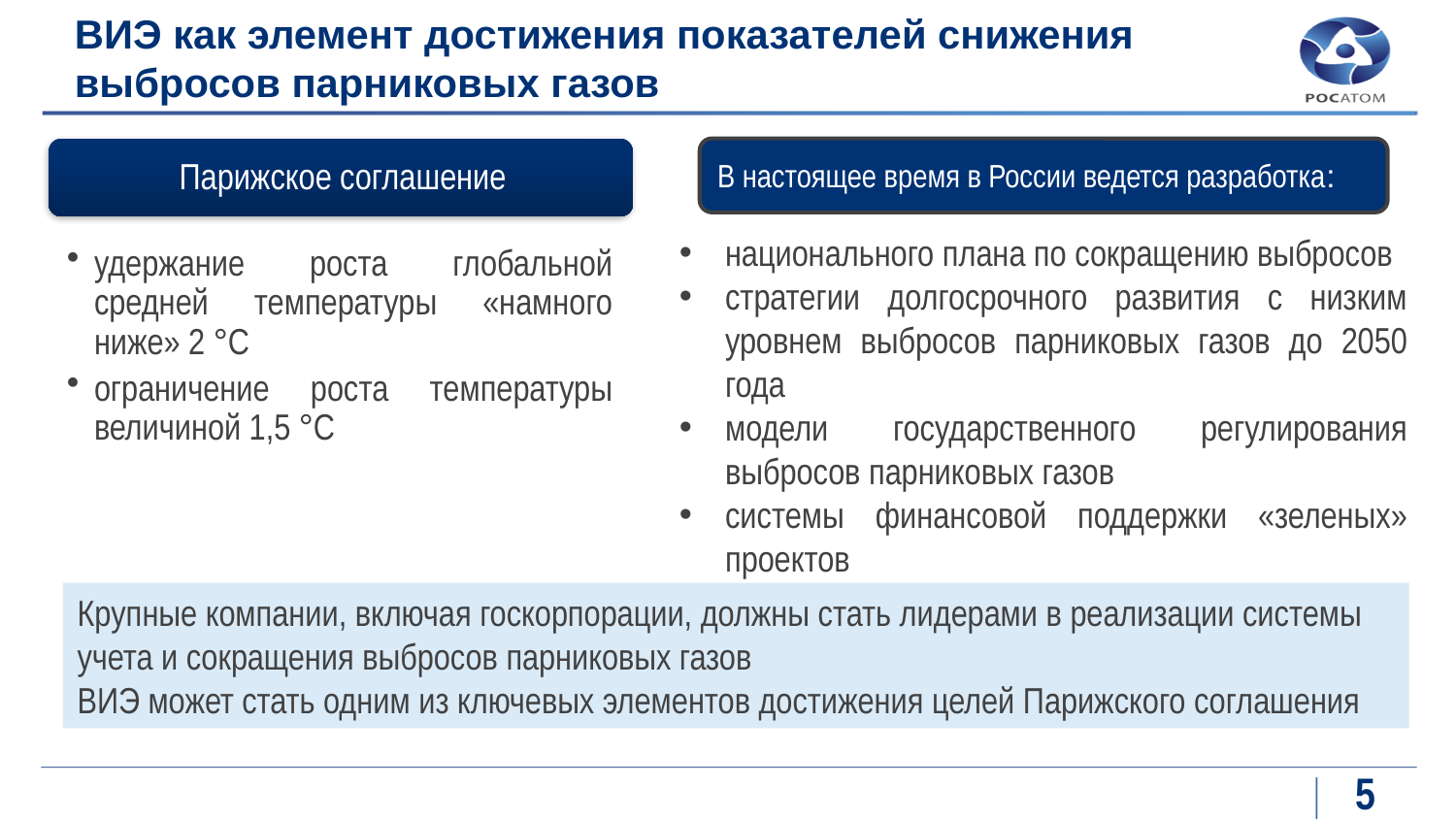

# ВИЭ как элемент достижения показателей снижения выбросов парниковых газов
Парижское соглашение
удержание роста глобальной средней температуры «намного ниже» 2 °C
ограничение роста температуры величиной 1,5 °C
В настоящее время в России ведется разработка:
национального плана по сокращению выбросов
стратегии долгосрочного развития с низким уровнем выбросов парниковых газов до 2050 года
модели государственного регулирования выбросов парниковых газов
системы финансовой поддержки «зеленых» проектов

Крупные компании, включая госкорпорации, должны стать лидерами в реализации системы учета и сокращения выбросов парниковых газов
ВИЭ может стать одним из ключевых элементов достижения целей Парижского соглашения
5